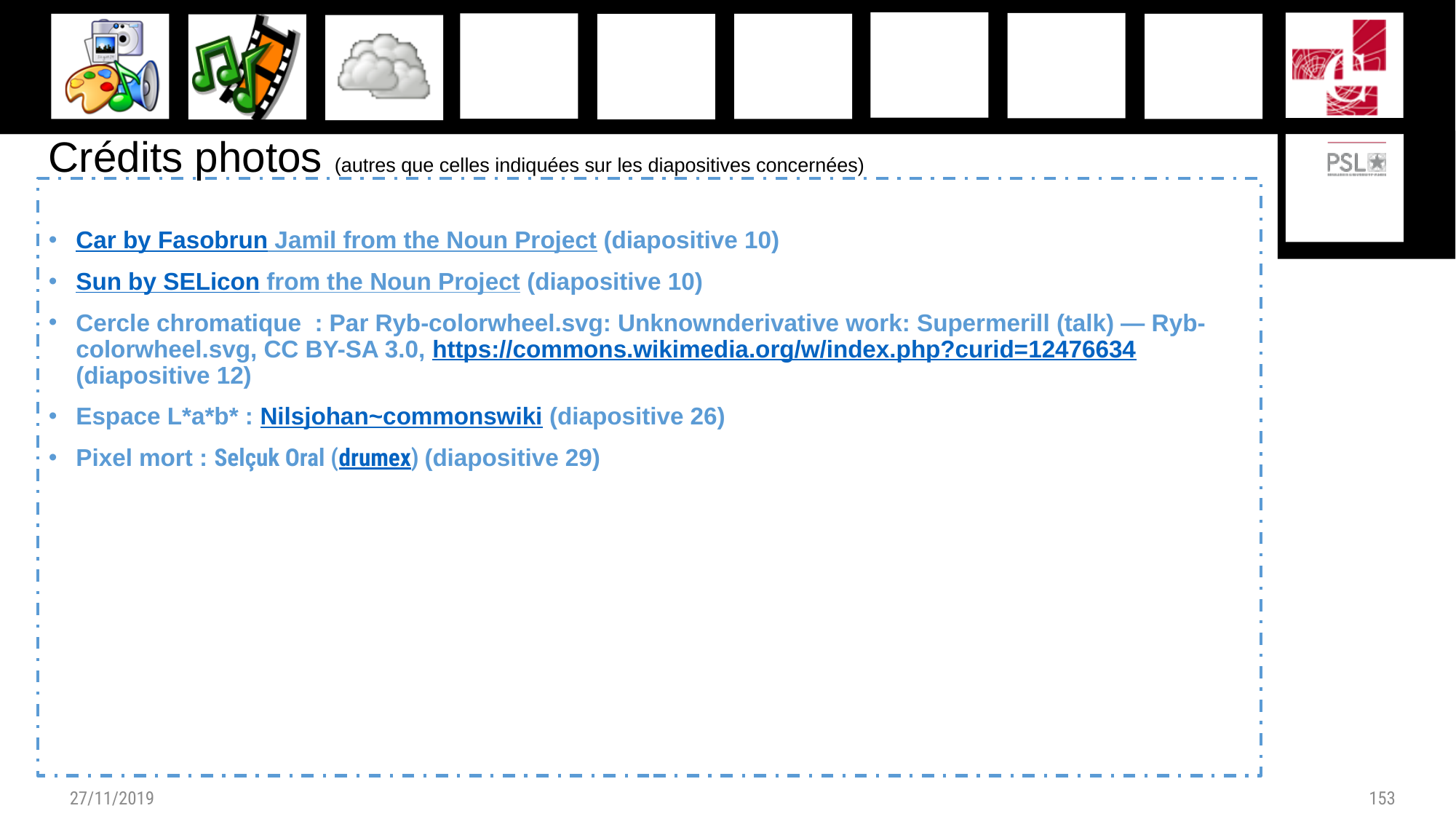

# Crédits photos (autres que celles indiquées sur les diapositives concernées)

Car by Fasobrun Jamil from the Noun Project (diapositive 10)
Sun by SELicon from the Noun Project (diapositive 10)
Cercle chromatique  : Par Ryb-colorwheel.svg: Unknownderivative work: Supermerill (talk) — Ryb-colorwheel.svg, CC BY-SA 3.0, https://commons.wikimedia.org/w/index.php?curid=12476634 (diapositive 12)
Espace L*a*b* : Nilsjohan~commonswiki (diapositive 26)
Pixel mort : Selçuk Oral (drumex) (diapositive 29)

27/11/2019
153